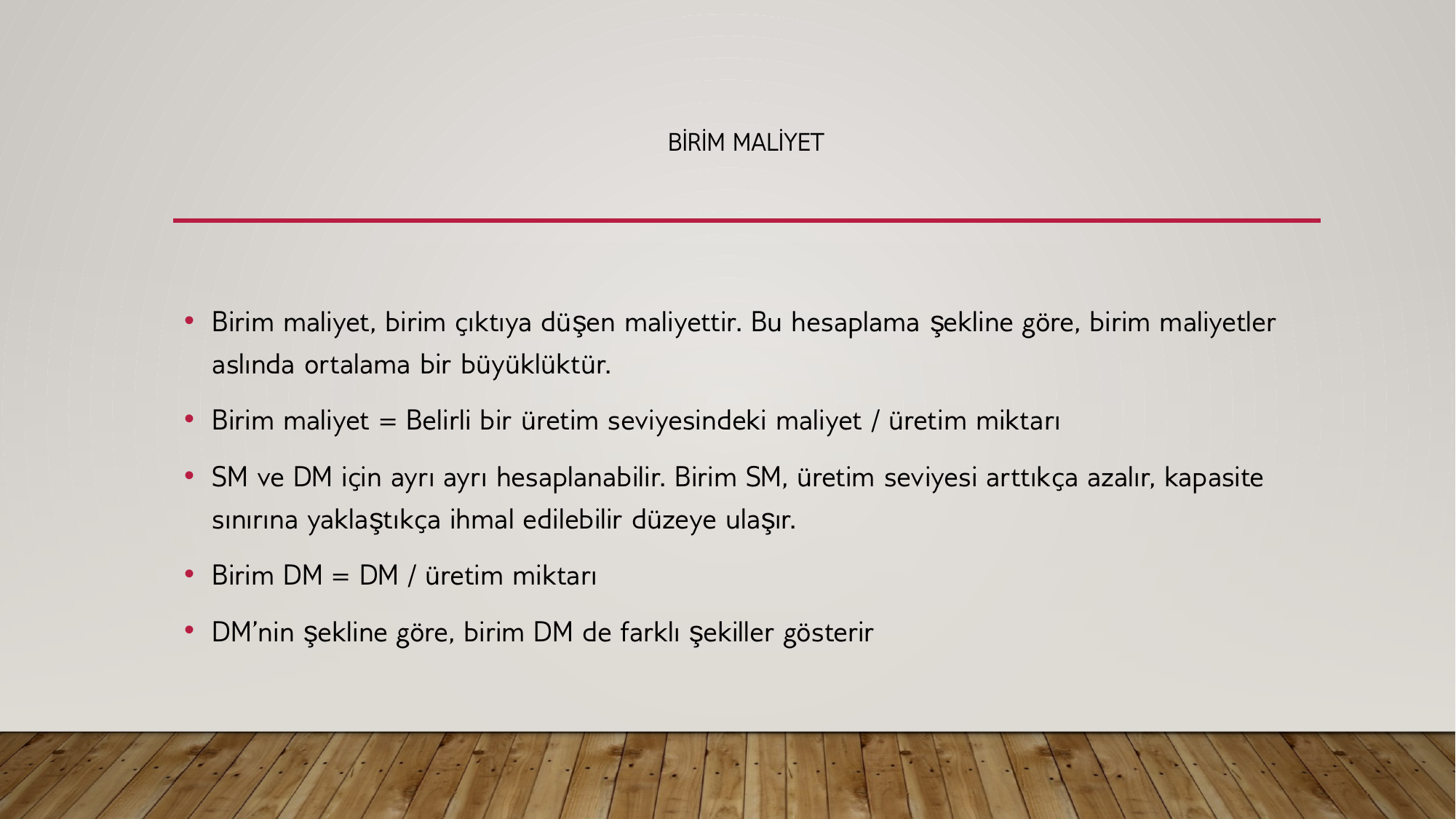

# Birim Maliyet

Birim maliyet, birim çıktıya düşen maliyettir. Bu hesaplama şekline göre, birim maliyetler aslında ortalama bir büyüklüktür.
Birim maliyet = Belirli bir üretim seviyesindeki maliyet / üretim miktarı
SM ve DM için ayrı ayrı hesaplanabilir. Birim SM, üretim seviyesi arttıkça azalır, kapasite sınırına yaklaştıkça ihmal edilebilir düzeye ulaşır.
Birim DM = DM / üretim miktarı
DM’nin şekline göre, birim DM de farklı şekiller gösterir